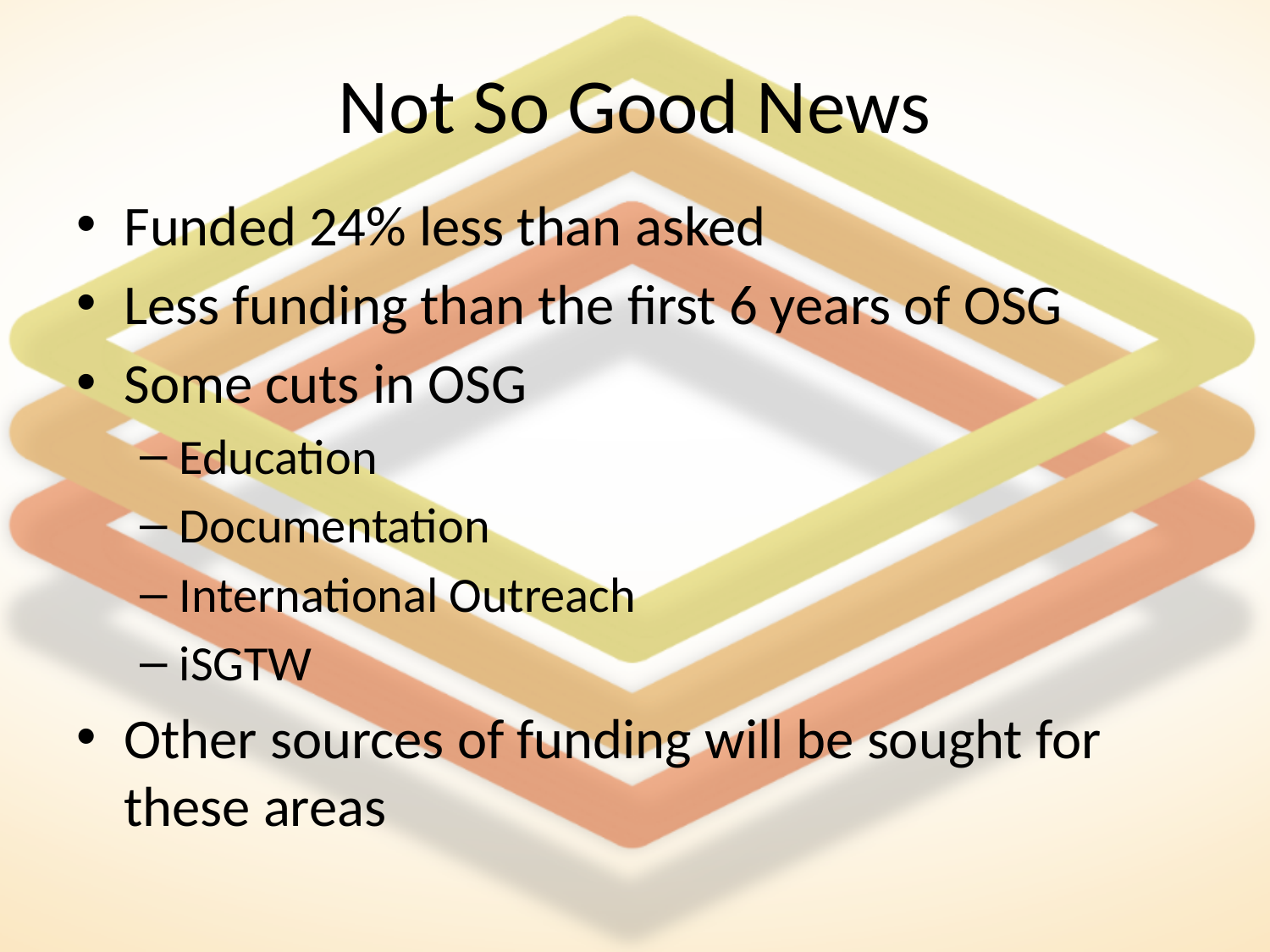

# Not So Good News
Funded 24% less than asked
Less funding than the first 6 years of OSG
Some cuts in OSG
Education
Documentation
International Outreach
iSGTW
Other sources of funding will be sought for these areas